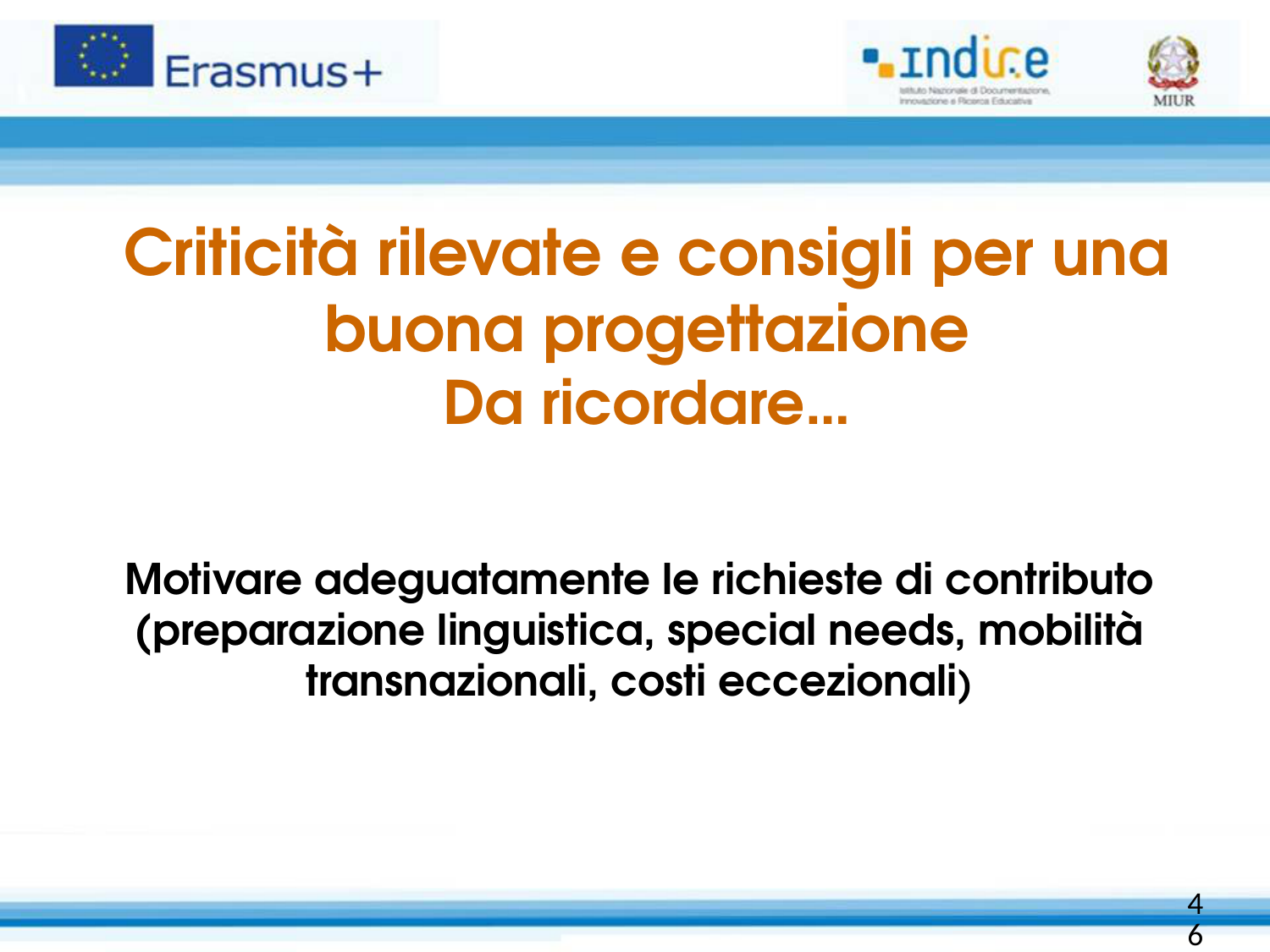

Criticità rilevate e consigli per una buona progettazione
Da ricordare…
Motivare adeguatamente le richieste di contributo (preparazione linguistica, special needs, mobilità transnazionali, costi eccezionali)

46